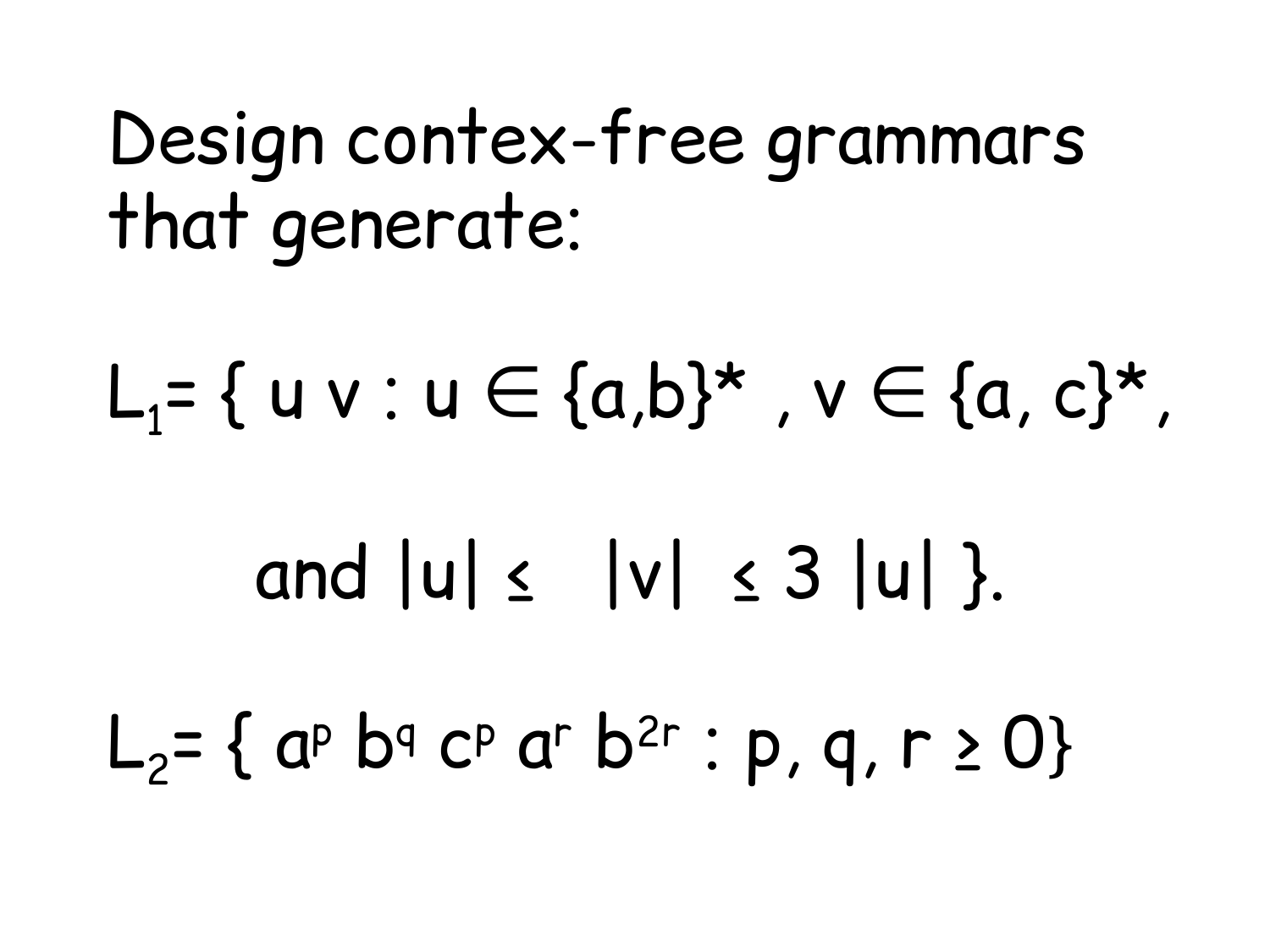

Design contex-free grammars that generate:

L1= { u v : u ∈ {a,b}* , v ∈ {a, c}*,

       and |u| ≤   |v|  ≤ 3 |u| }.

L2= { ap bq cp ar b2r : p, q, r ≥ 0}